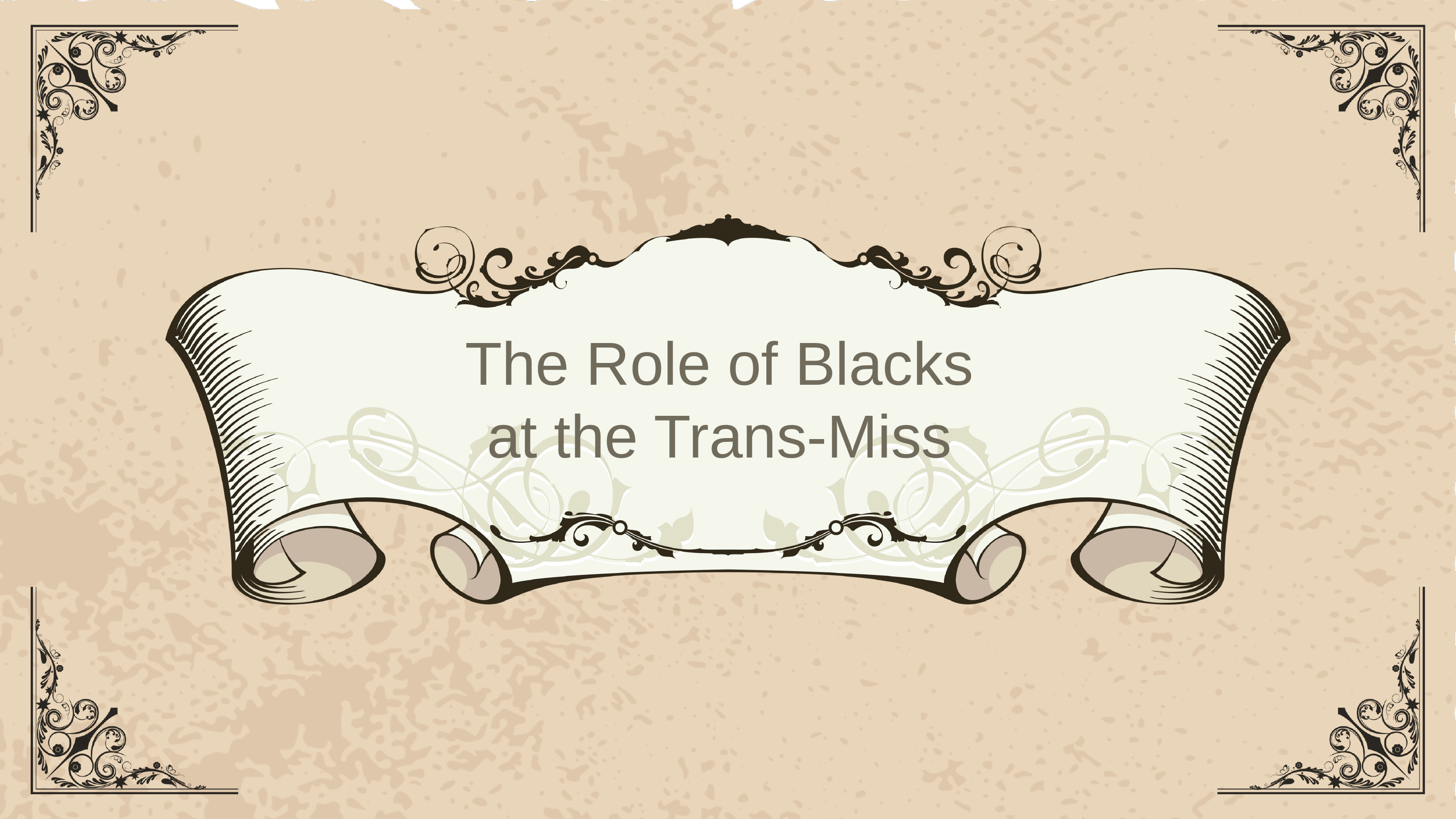

The Role of Blacks
at the Trans-Miss